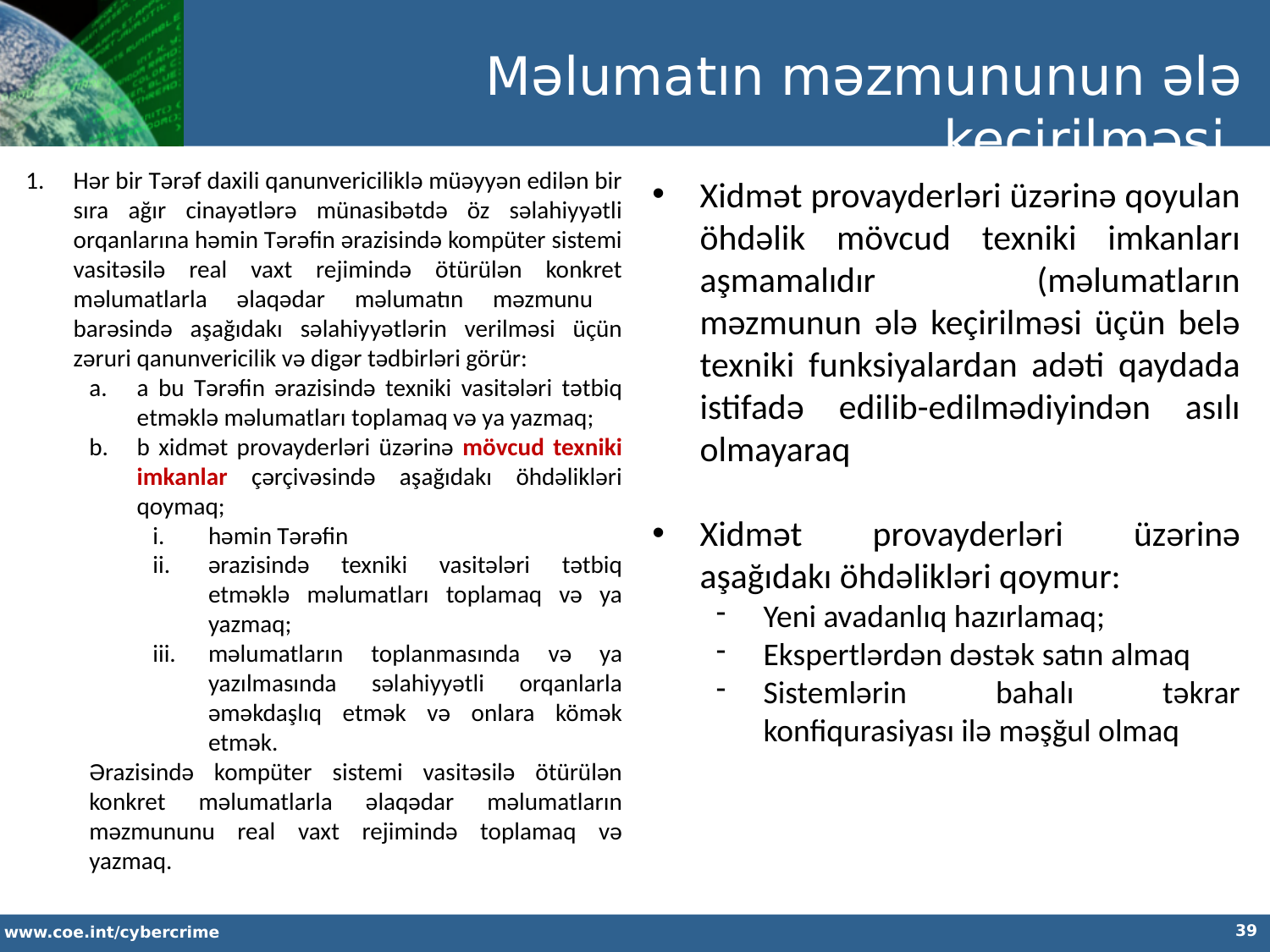

Məlumatın məzmununun ələ keçirilməsi
Hər bir Tərəf daxili qanunvericiliklə müəyyən edilən bir sıra ağır cinayətlərə münasibətdə öz səlahiyyətli orqanlarına həmin Tərəfin ərazisində kompüter sistemi vasitəsilə real vaxt rejimində ötürülən konkret məlumatlarla əlaqədar məlumatın məzmunu  barəsində aşağıdakı səlahiyyətlərin verilməsi üçün zəruri qanunvericilik və digər tədbirləri görür:
a bu Tərəfin ərazisində texniki vasitələri tətbiq etməklə məlumatları toplamaq və ya yazmaq;
b xidmət provayderləri üzərinə mövcud texniki imkanlar çərçivəsində aşağıdakı öhdəlikləri qoymaq;
həmin Tərəfin
ərazisində texniki vasitələri tətbiq etməklə məlumatları toplamaq və ya yazmaq;
məlumatların toplanmasında və ya yazılmasında səlahiyyətli orqanlarla əməkdaşlıq etmək və onlara kömək etmək.
Ərazisində kompüter sistemi vasitəsilə ötürülən konkret məlumatlarla əlaqədar məlumatların məzmununu real vaxt rejimində toplamaq və yazmaq.
Xidmət provayderləri üzərinə qoyulan öhdəlik mövcud texniki imkanları aşmamalıdır (məlumatların məzmunun ələ keçirilməsi üçün belə texniki funksiyalardan adəti qaydada istifadə edilib-edilmədiyindən asılı olmayaraq

Xidmət provayderləri üzərinə aşağıdakı öhdəlikləri qoymur:
Yeni avadanlıq hazırlamaq;
Ekspertlərdən dəstək satın almaq
Sistemlərin bahalı təkrar konfiqurasiyası ilə məşğul olmaq